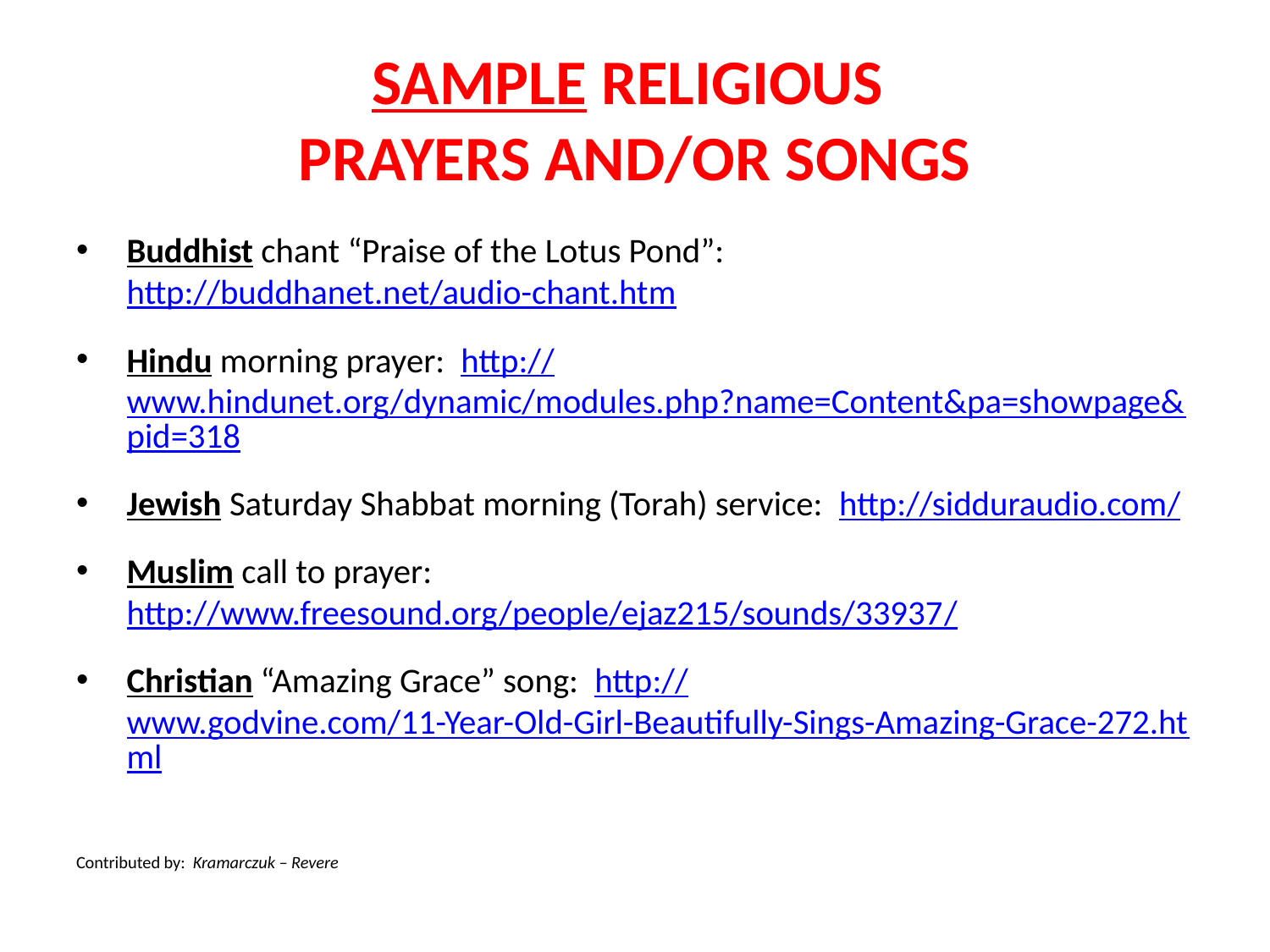

# SAMPLE RELIGIOUS PRAYERS AND/OR SONGS
Buddhist chant “Praise of the Lotus Pond”:  http://buddhanet.net/audio-chant.htm

Hindu morning prayer:  http://www.hindunet.org/dynamic/modules.php?name=Content&pa=showpage&pid=318

Jewish Saturday Shabbat morning (Torah) service:  http://sidduraudio.com/

Muslim call to prayer:  http://www.freesound.org/people/ejaz215/sounds/33937/

Christian “Amazing Grace” song:  http://www.godvine.com/11-Year-Old-Girl-Beautifully-Sings-Amazing-Grace-272.html

Contributed by:  Kramarczuk – Revere